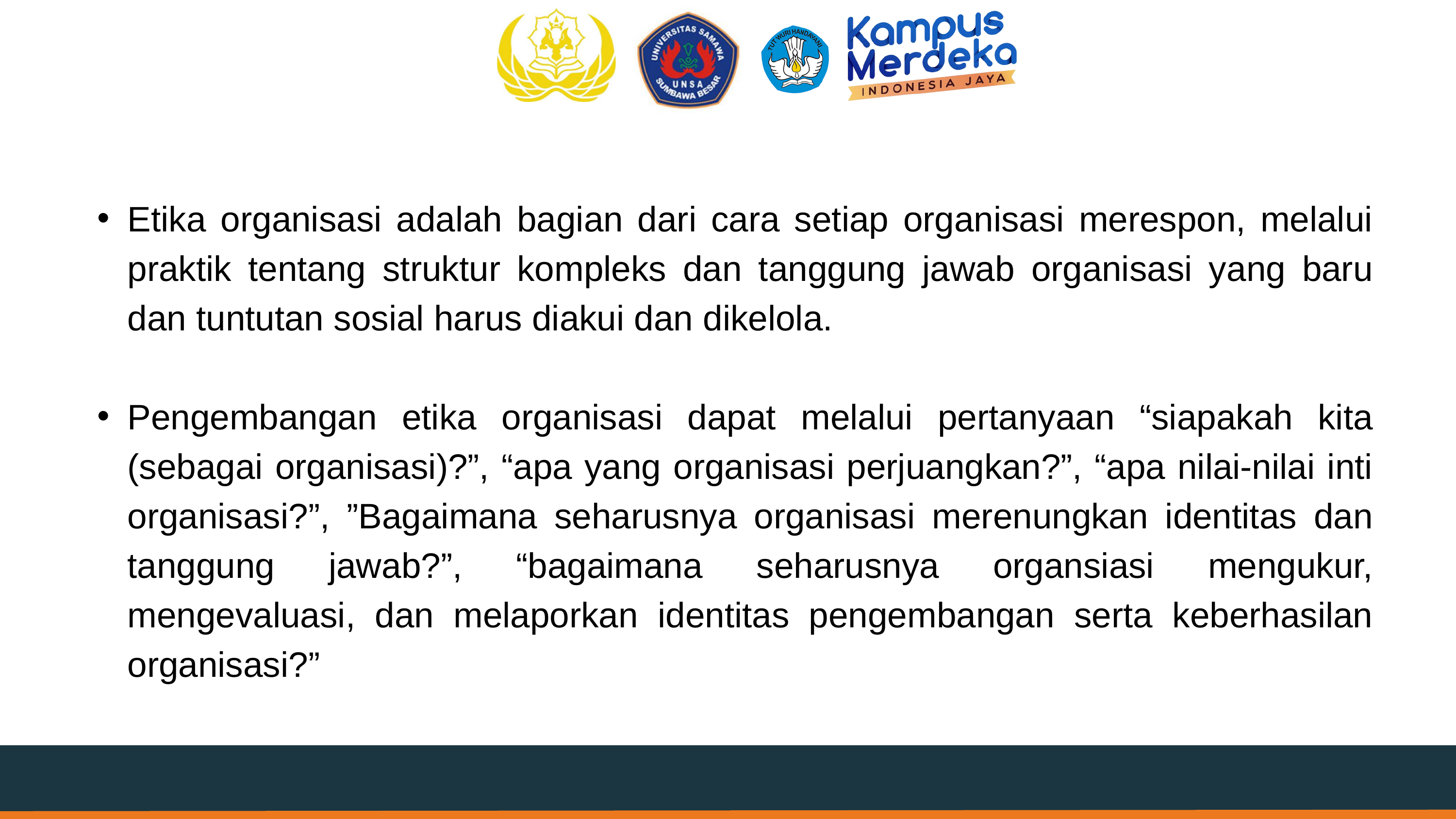

Etika organisasi adalah bagian dari cara setiap organisasi merespon, melalui praktik tentang struktur kompleks dan tanggung jawab organisasi yang baru dan tuntutan sosial harus diakui dan dikelola.

Pengembangan etika organisasi dapat melalui pertanyaan “siapakah kita (sebagai organisasi)?”, “apa yang organisasi perjuangkan?”, “apa nilai-nilai inti organisasi?”, ”Bagaimana seharusnya organisasi merenungkan identitas dan tanggung jawab?”, “bagaimana seharusnya organsiasi mengukur, mengevaluasi, dan melaporkan identitas pengembangan serta keberhasilan organisasi?”